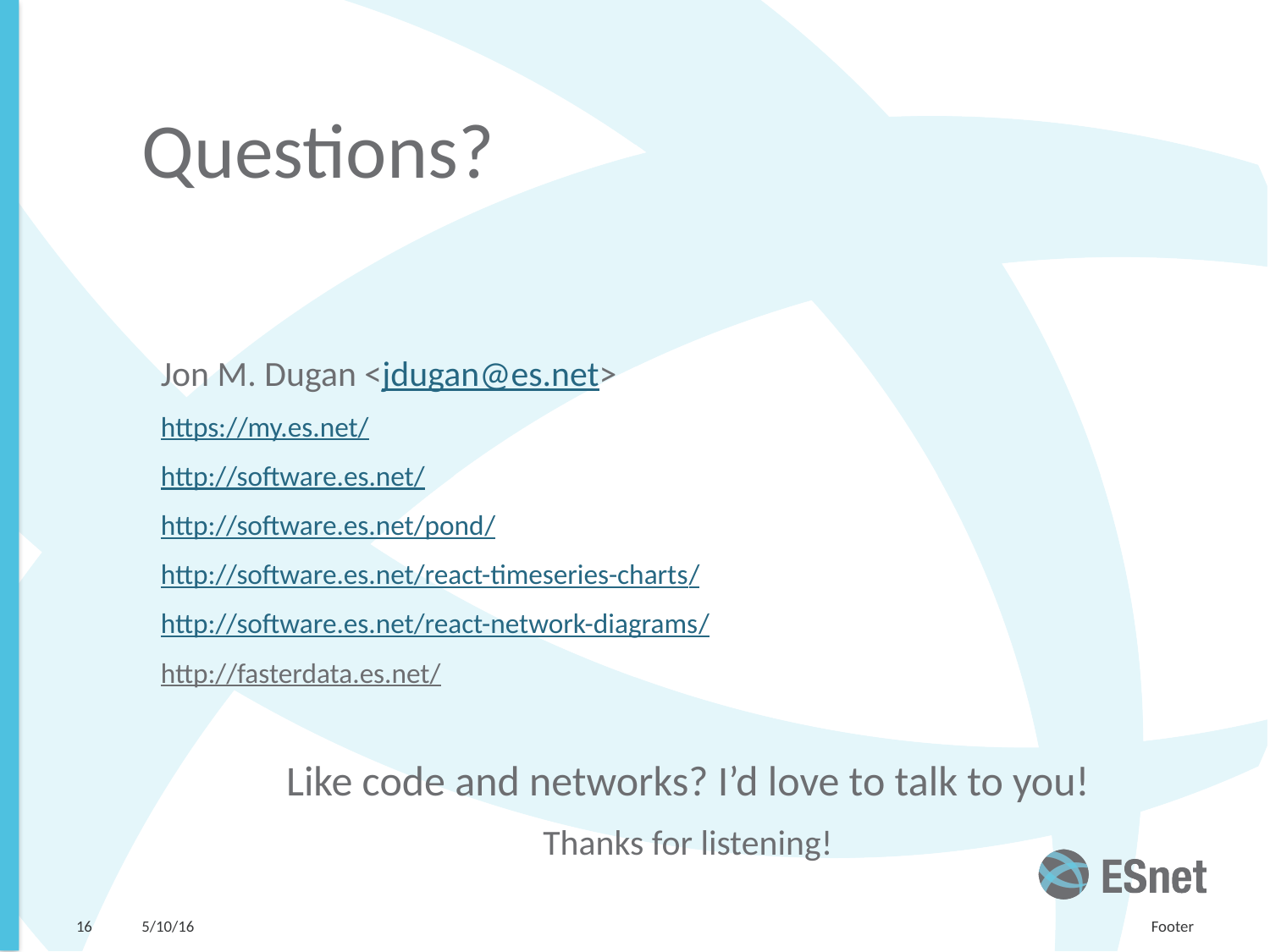

# Questions?
Jon M. Dugan <jdugan@es.net>
https://my.es.net/
http://software.es.net/
http://software.es.net/pond/
http://software.es.net/react-timeseries-charts/
http://software.es.net/react-network-diagrams/
http://fasterdata.es.net/

Like code and networks? I’d love to talk to you!
Thanks for listening!
16
5/10/16
Footer